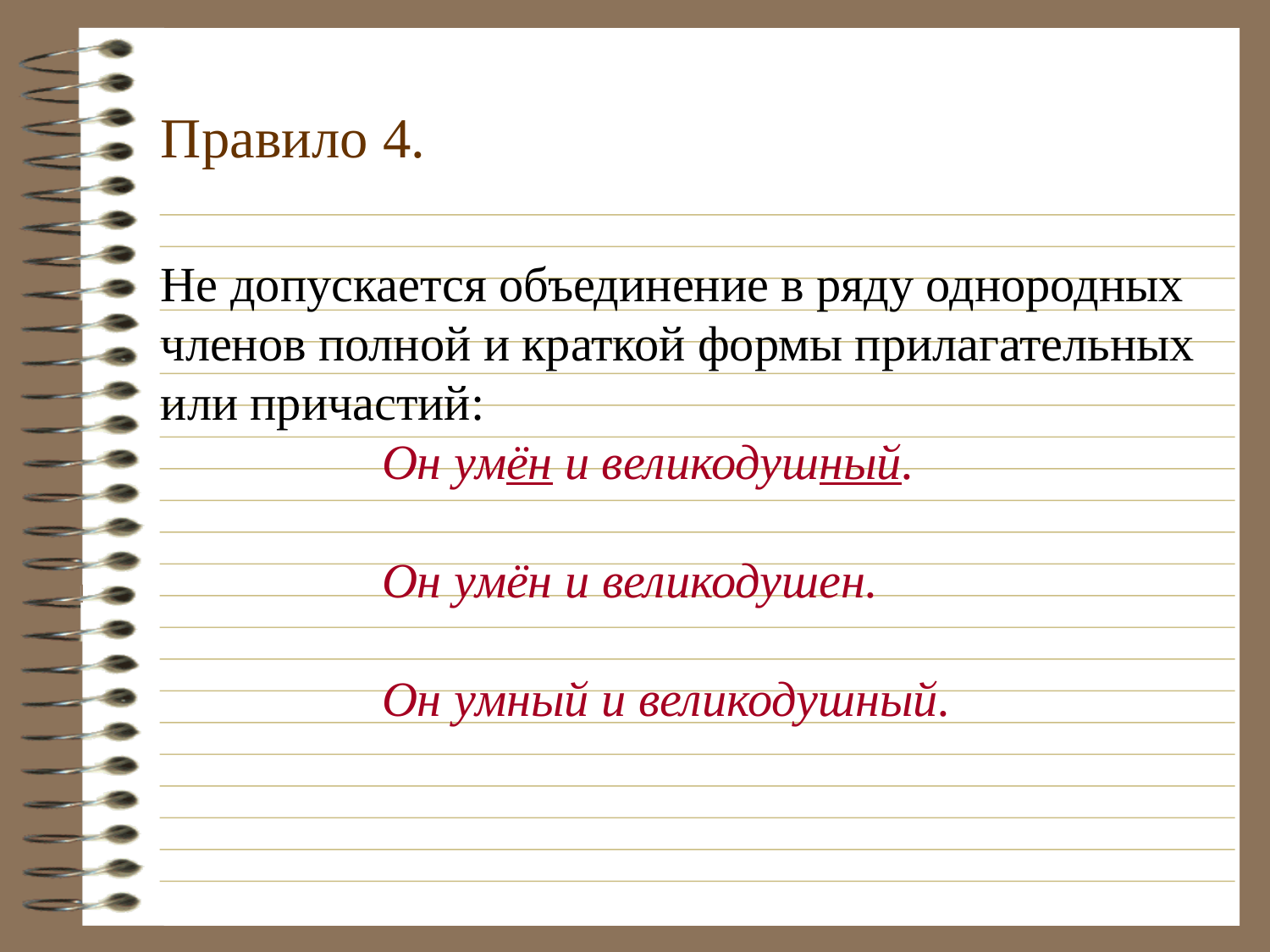

# Правило 4.
Не допускается объединение в ряду однородных членов полной и краткой формы прилагательных или причастий:
                  Он умён и великодушный.
                  Он умён и великодушен.
                  Он умный и великодушный.